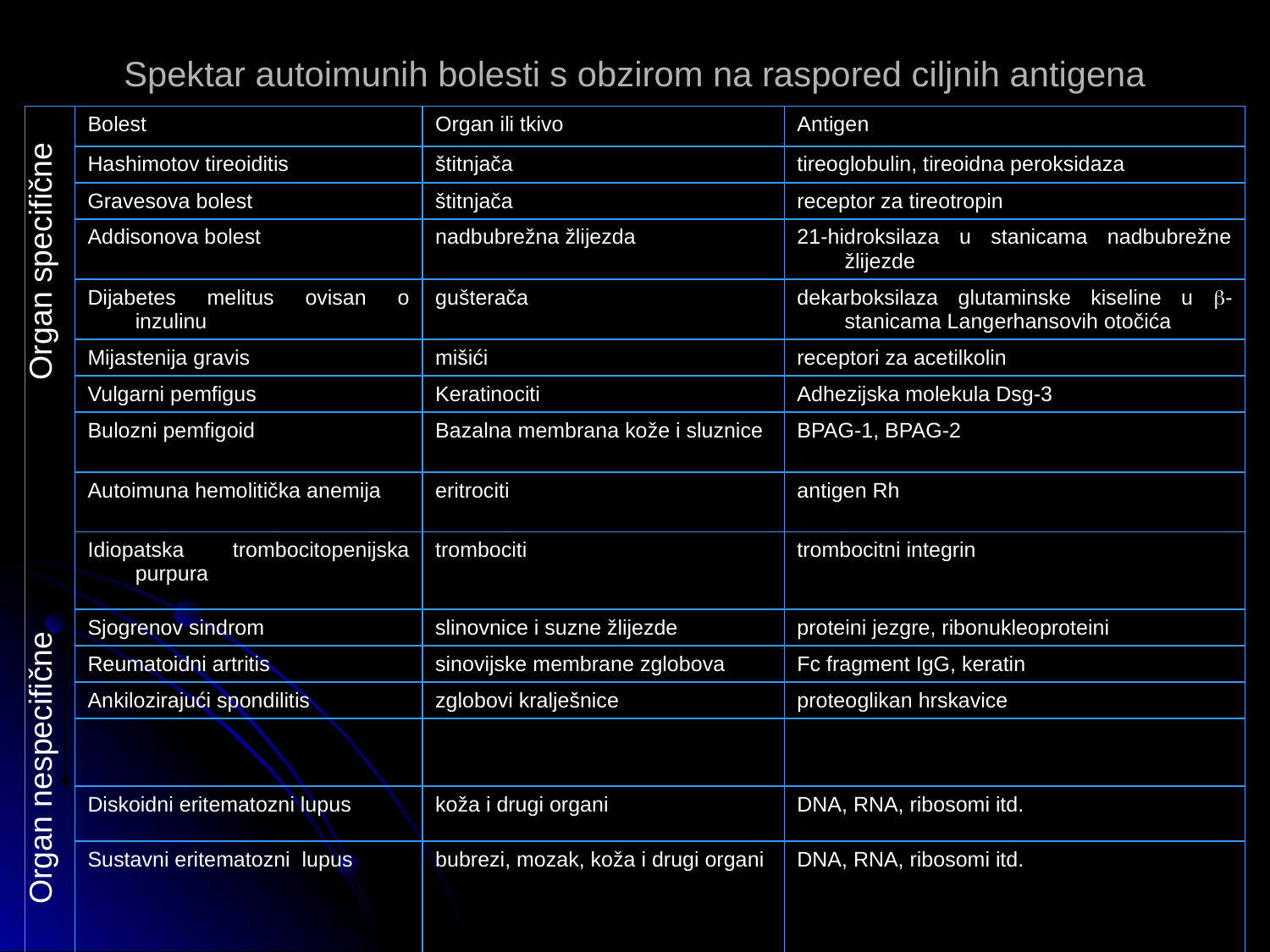

# Spektar autoimunih bolesti s obzirom na raspored ciljnih antigena
|  | Bolest | Organ ili tkivo | Antigen |
| --- | --- | --- | --- |
|  | Hashimotov tireoiditis | štitnjača | tireoglobulin, tireoidna peroksidaza |
|  | Gravesova bolest | štitnjača | receptor za tireotropin |
|  | Addisonova bolest | nadbubrežna žlijezda | 21-hidroksilaza u stanicama nadbubrežne žlijezde |
|  | Dijabetes melitus ovisan o inzulinu | gušterača | dekarboksilaza glutaminske kiseline u β-stanicama Langerhansovih otočića |
|  | Mijastenija gravis | mišići | receptori za acetilkolin |
|  | Vulgarni pemfigus | Keratinociti | Adhezijska molekula Dsg-3 |
|  | Bulozni pemfigoid | Bazalna membrana kože i sluznice | BPAG-1, BPAG-2 |
|  | Autoimuna hemolitička anemija | eritrociti | antigen Rh |
|  | Idiopatska trombocitopenijska purpura | trombociti | trombocitni integrin |
|  | Sjogrenov sindrom | slinovnice i suzne žlijezde | proteini jezgre, ribonukleoproteini |
|  | Reumatoidni artritis | sinovijske membrane zglobova | Fc fragment IgG, keratin |
|  | Ankilozirajući spondilitis | zglobovi kralješnice | proteoglikan hrskavice |
|  |  |  |  |
|  | Diskoidni eritematozni lupus | koža i drugi organi | DNA, RNA, ribosomi itd. |
|  | Sustavni eritematozni lupus | bubrezi, mozak, koža i drugi organi | DNA, RNA, ribosomi itd. |
Organ specifične

Organ nespecifične